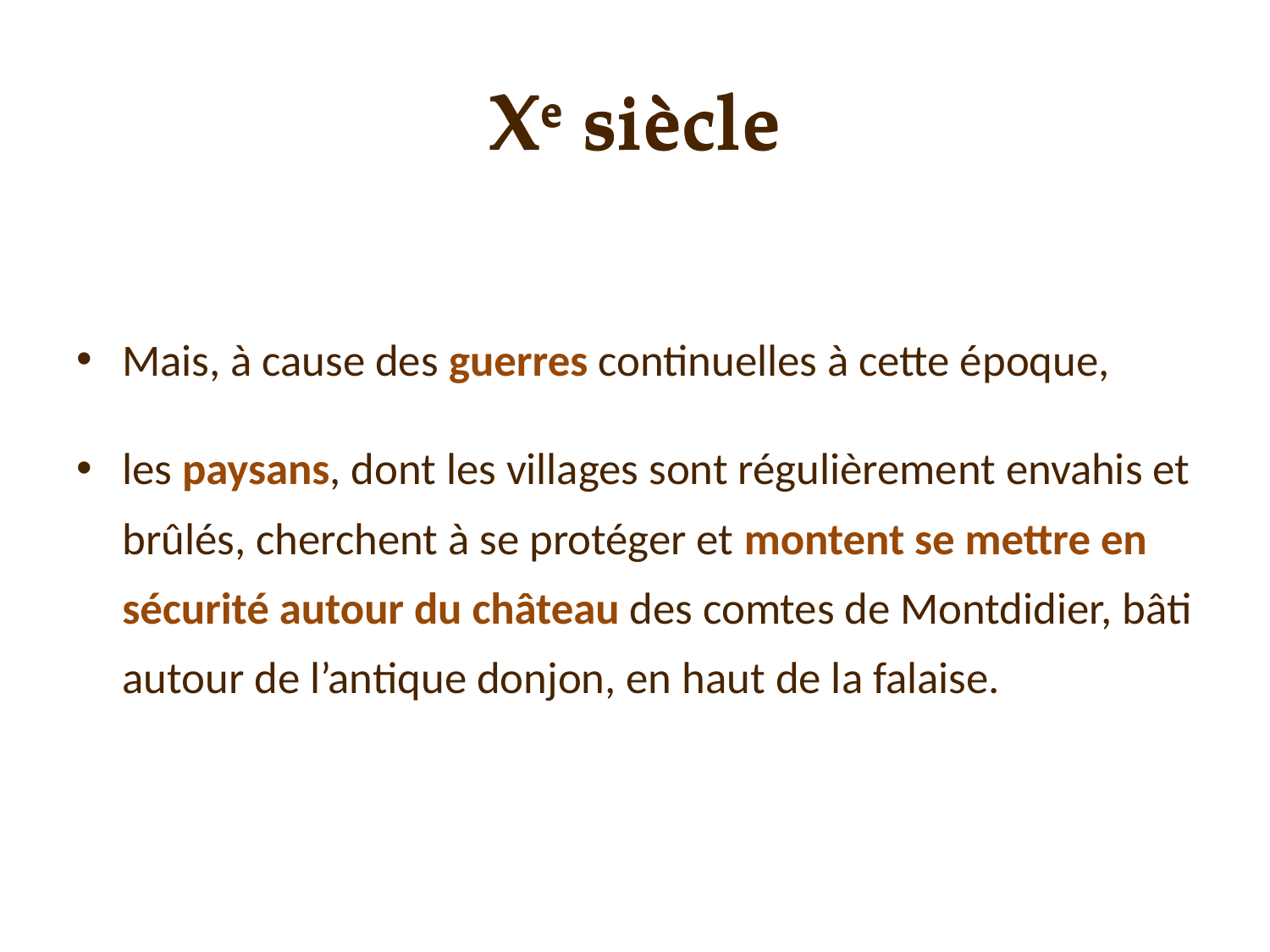

Xe siècle
Xe siècle
Mais, à cause des guerres continuelles à cette époque,
les paysans, dont les villages sont régulièrement envahis et brûlés, cherchent à se protéger et montent se mettre en sécurité autour du château des comtes de Montdidier, bâti autour de l’antique donjon, en haut de la falaise.